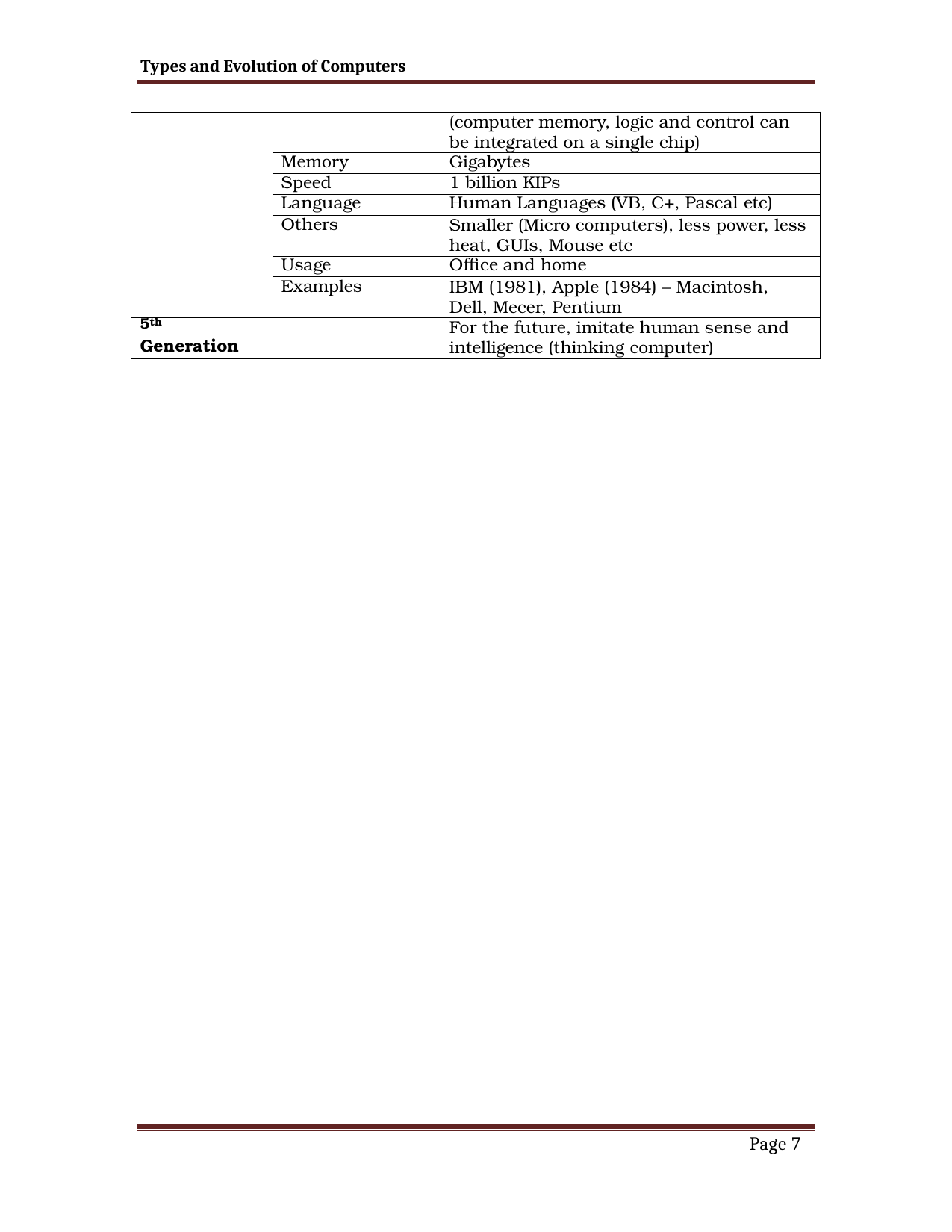

Types and Evolution of Computers

|  |  | (computer memory, logic and control can be integrated on a single chip) |
| --- | --- | --- |
|  | Memory | Gigabytes |
|  | Speed | 1 billion KIPs |
|  | Language | Human Languages (VB, C+, Pascal etc) |
|  | Others | Smaller (Micro computers), less power, less heat, GUIs, Mouse etc |
|  | Usage | Office and home |
|  | Examples | IBM (1981), Apple (1984) – Macintosh, Dell, Mecer, Pentium |
| 5th Generation |  | For the future, imitate human sense and intelligence (thinking computer) |

Page 7